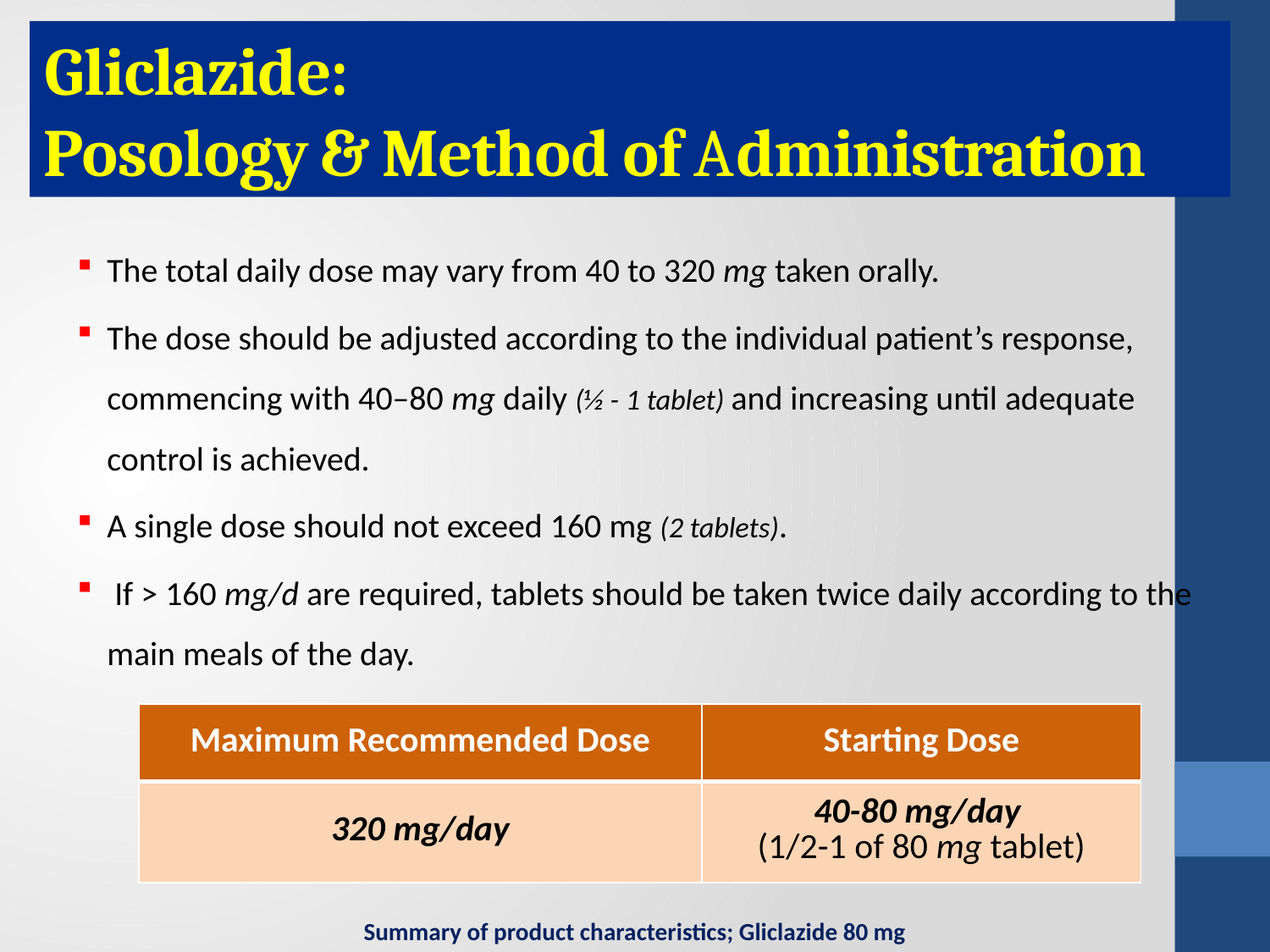

# Gliclazide: Posology & Method of Administration
The total daily dose may vary from 40 to 320 mg taken orally.
The dose should be adjusted according to the individual patient’s response, commencing with 40–80 mg daily (½ - 1 tablet) and increasing until adequate control is achieved.
A single dose should not exceed 160 mg (2 tablets).
 If > 160 mg/d are required, tablets should be taken twice daily according to the main meals of the day.

| Maximum Recommended Dose | Starting Dose |
| --- | --- |
| 320 mg/day | 40-80 mg/day (1/2-1 of 80 mg tablet) |
Summary of product characteristics; Gliclazide 80 mg